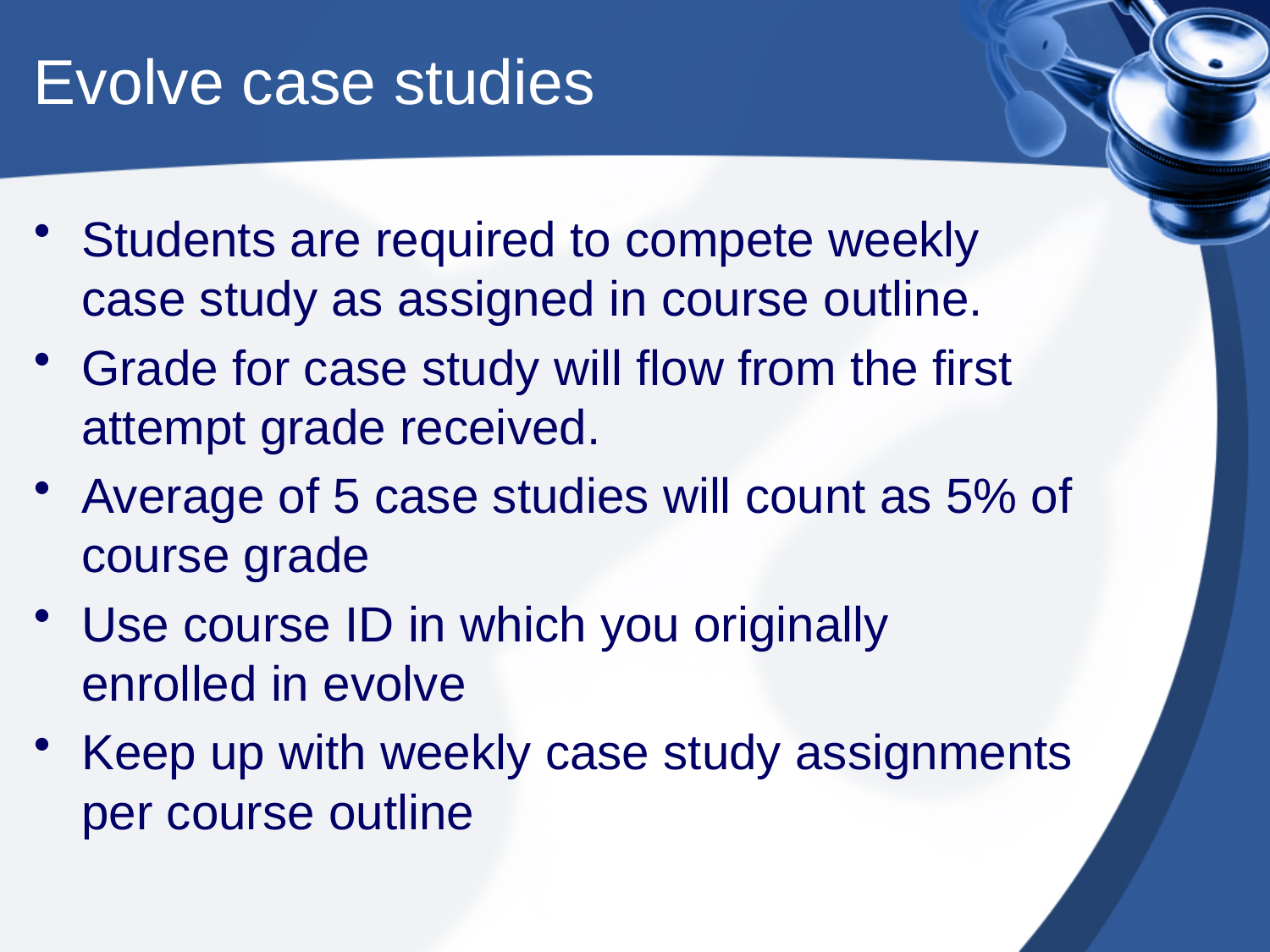

# Evolve case studies
Students are required to compete weekly  case study as assigned in course outline.
Grade for case study will flow from the first attempt grade received.
Average of 5 case studies will count as 5% of course grade
Use course ID in which you originally enrolled in evolve
Keep up with weekly case study assignments per course outline